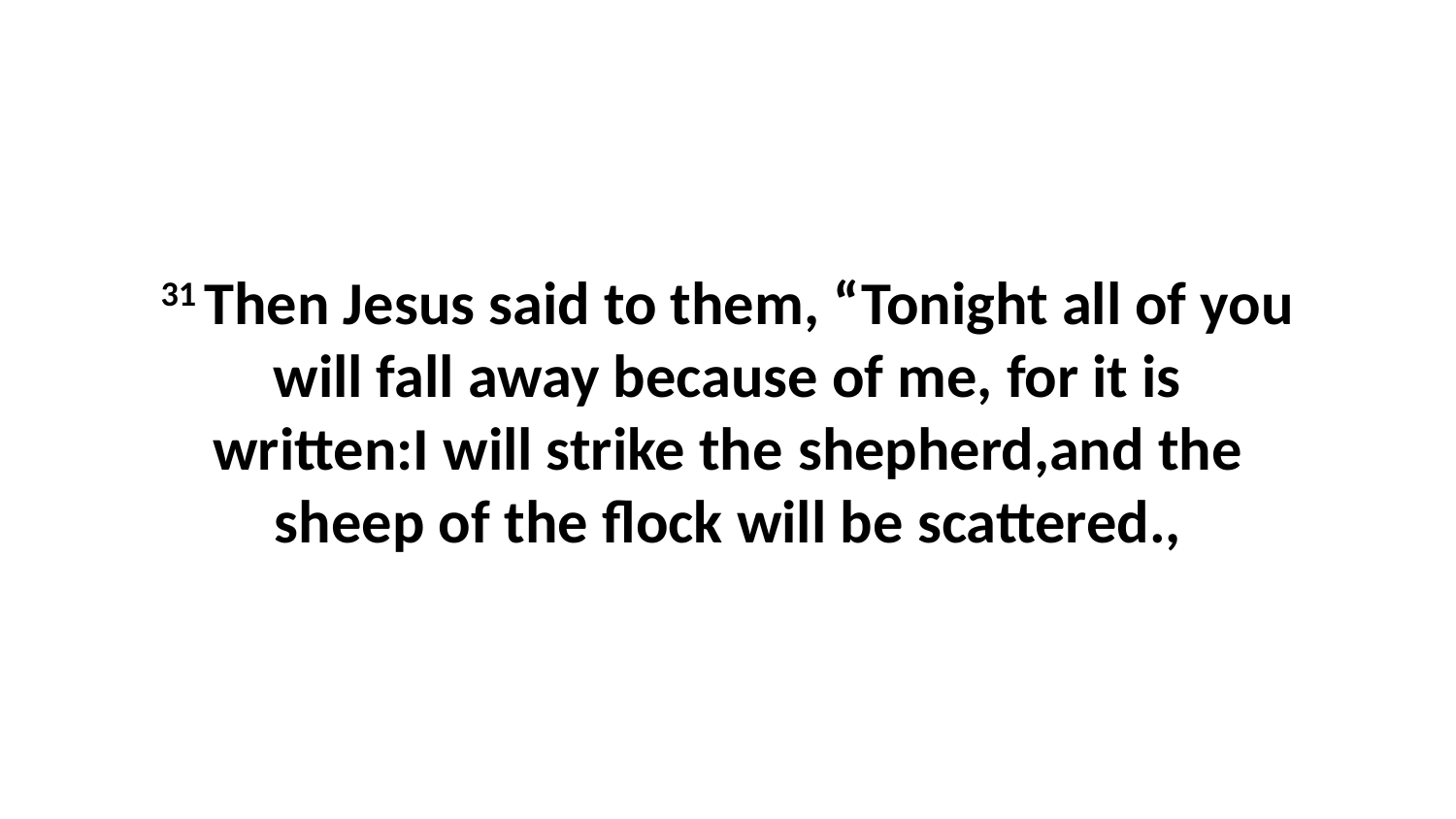

31 Then Jesus said to them, “Tonight all of you will fall away because of me, for it is written:I will strike the shepherd,and the sheep of the flock will be scattered.,